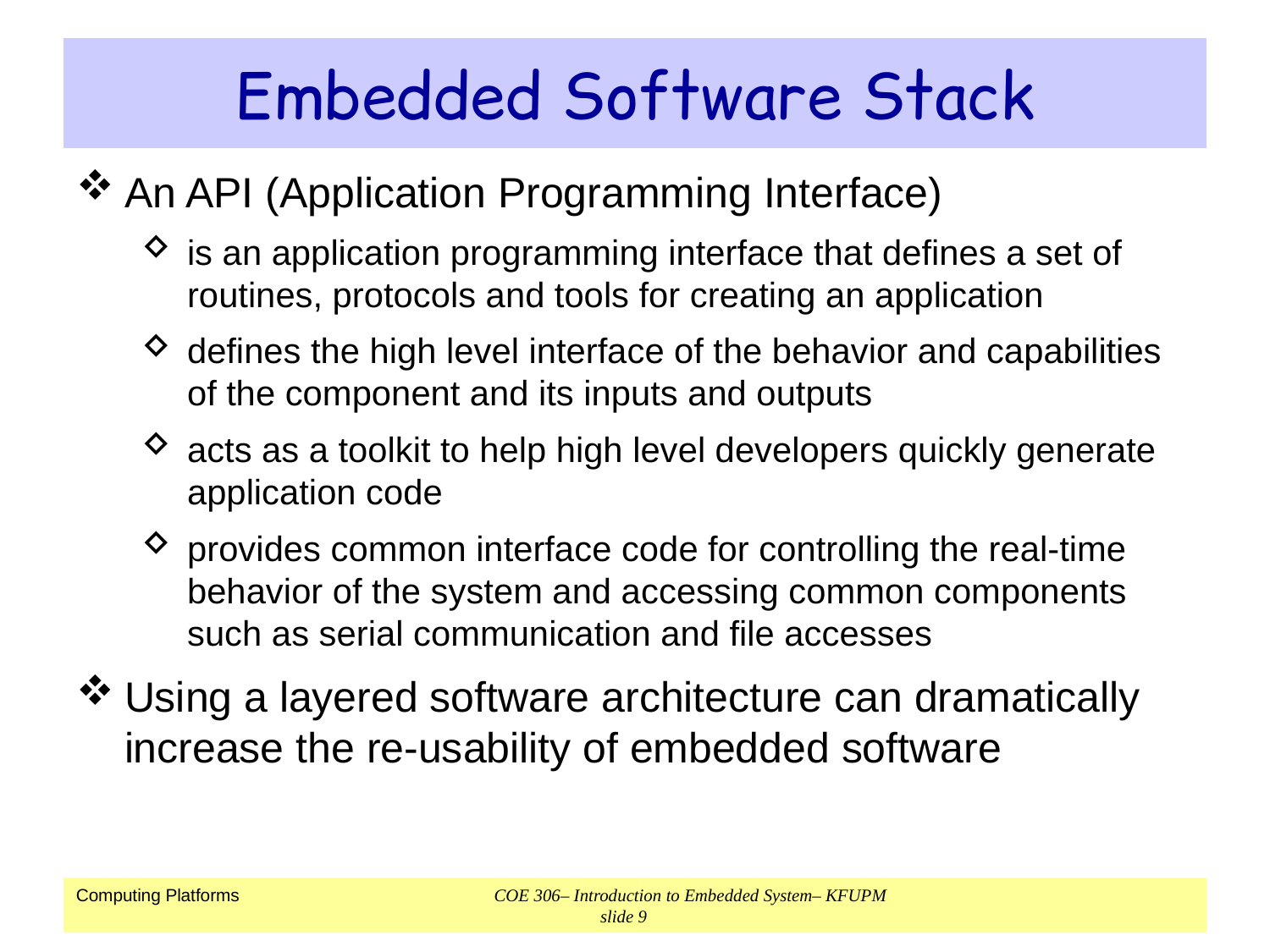

# Embedded Software Stack
An API (Application Programming Interface)
is an application programming interface that defines a set of routines, protocols and tools for creating an application
defines the high level interface of the behavior and capabilities of the component and its inputs and outputs
acts as a toolkit to help high level developers quickly generate application code
provides common interface code for controlling the real-time behavior of the system and accessing common components such as serial communication and file accesses
Using a layered software architecture can dramatically increase the re-usability of embedded software